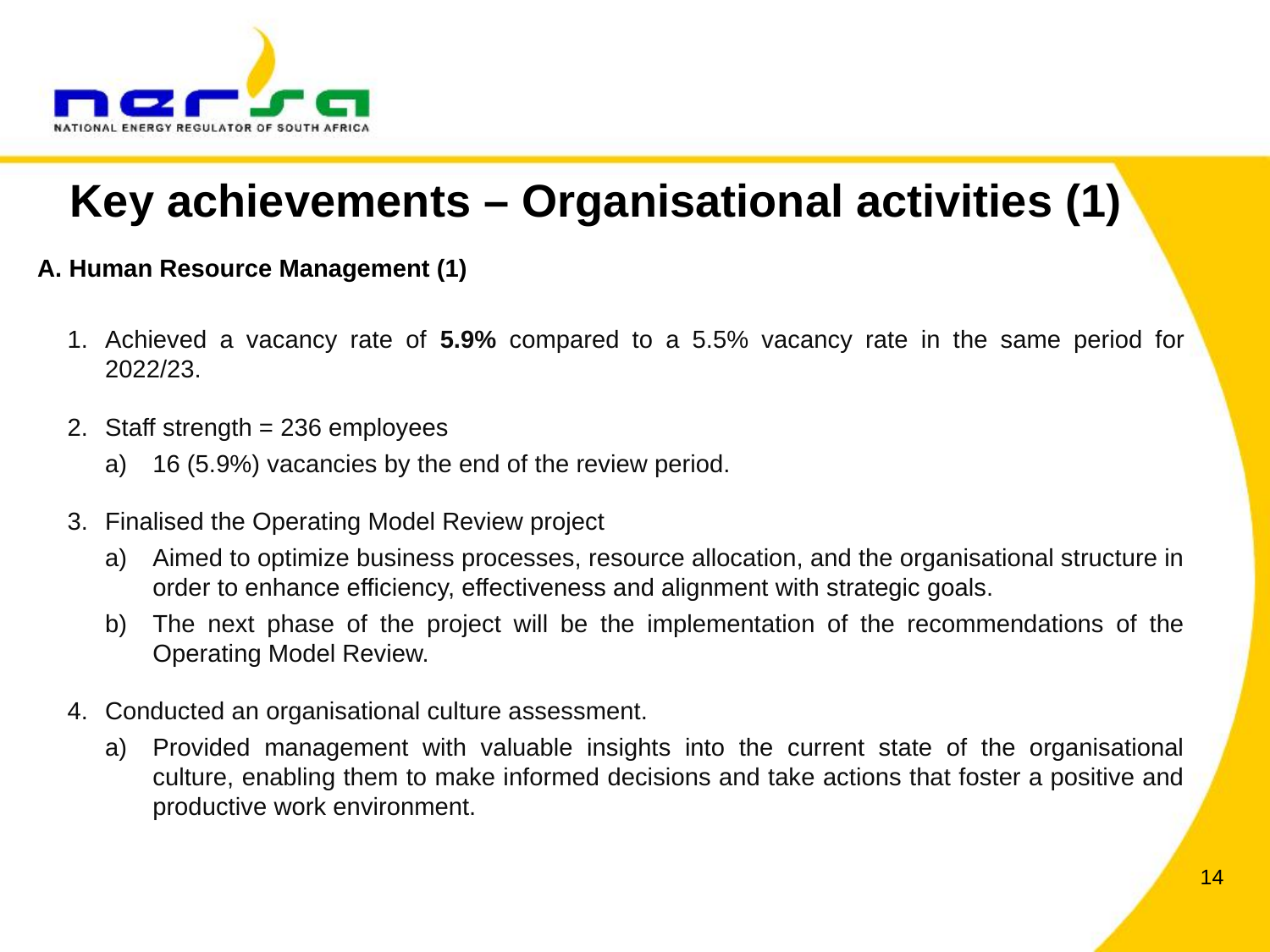

Key achievements – Organisational activities (1)
A. Human Resource Management (1)

Achieved a vacancy rate of 5.9% compared to a 5.5% vacancy rate in the same period for 2022/23.

Staff strength = 236 employees
16 (5.9%) vacancies by the end of the review period.

Finalised the Operating Model Review project
Aimed to optimize business processes, resource allocation, and the organisational structure in order to enhance efficiency, effectiveness and alignment with strategic goals.
The next phase of the project will be the implementation of the recommendations of the Operating Model Review.

Conducted an organisational culture assessment.
Provided management with valuable insights into the current state of the organisational culture, enabling them to make informed decisions and take actions that foster a positive and productive work environment.
14